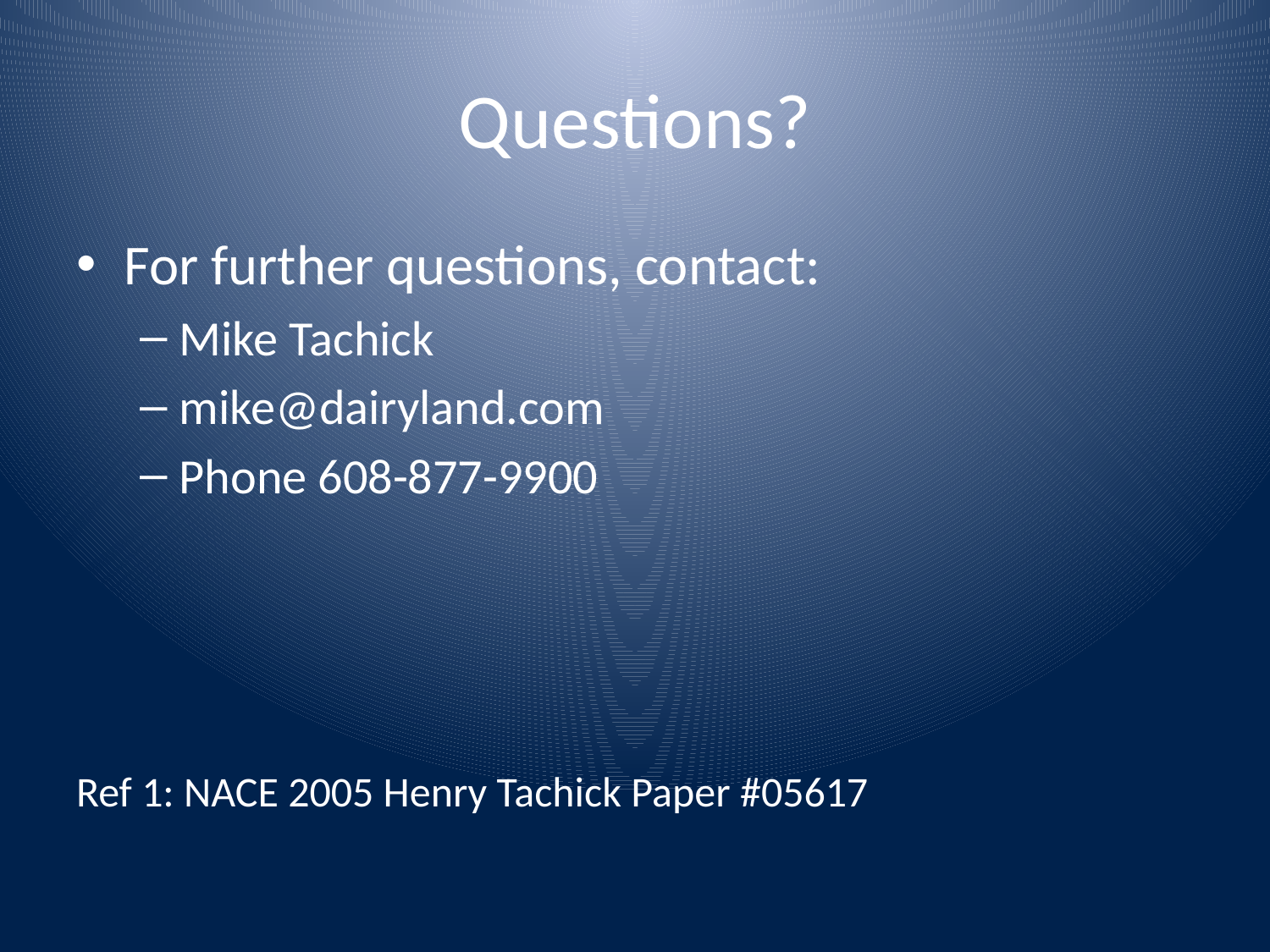

# Questions?
For further questions, contact:
Mike Tachick
mike@dairyland.com
Phone 608-877-9900

Ref 1: NACE 2005 Henry Tachick Paper #05617